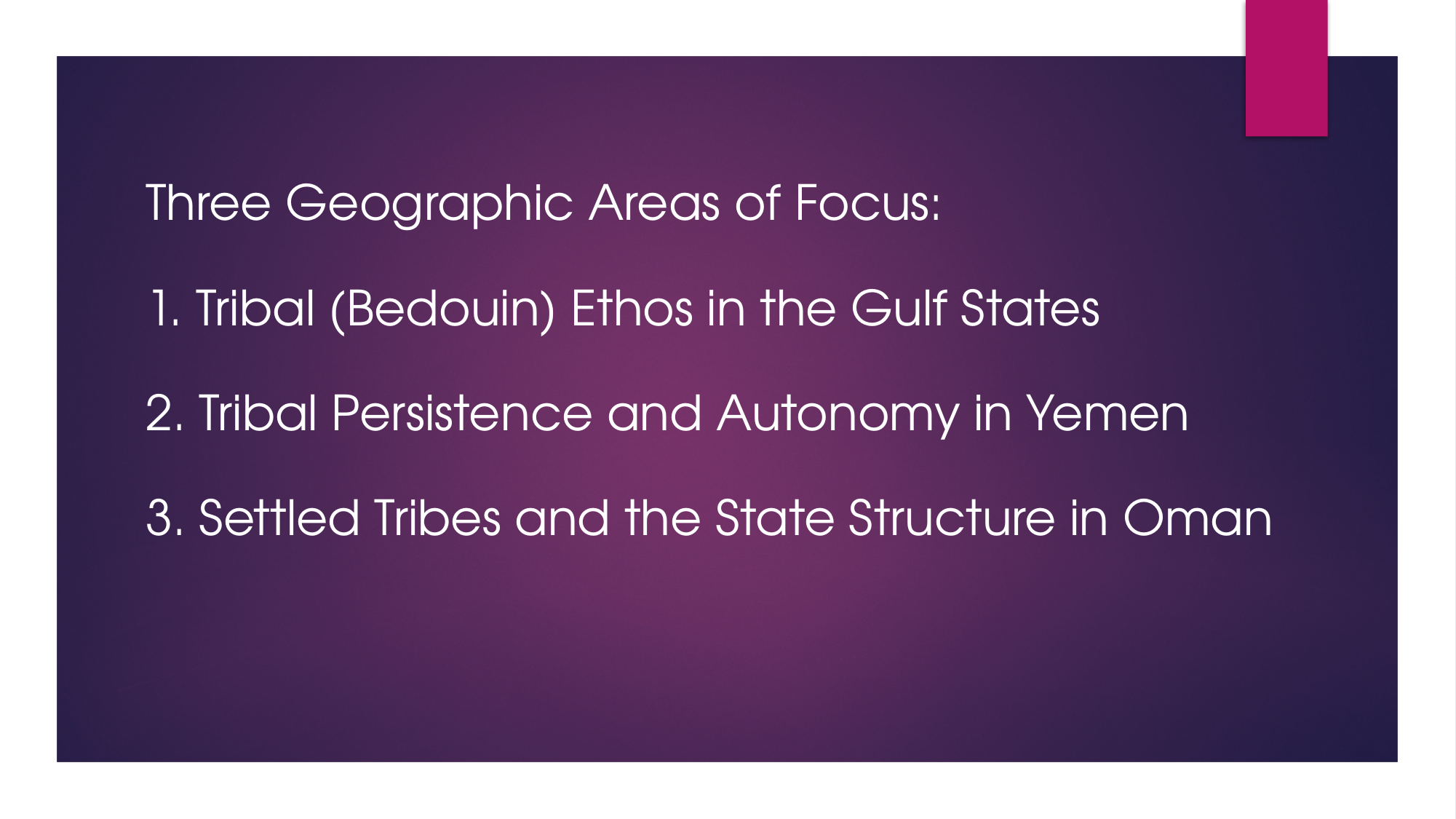

# Three Geographic Areas of Focus: 1. Tribal (Bedouin) Ethos in the Gulf States 2. Tribal Persistence and Autonomy in Yemen 3. Settled Tribes and the State Structure in Oman